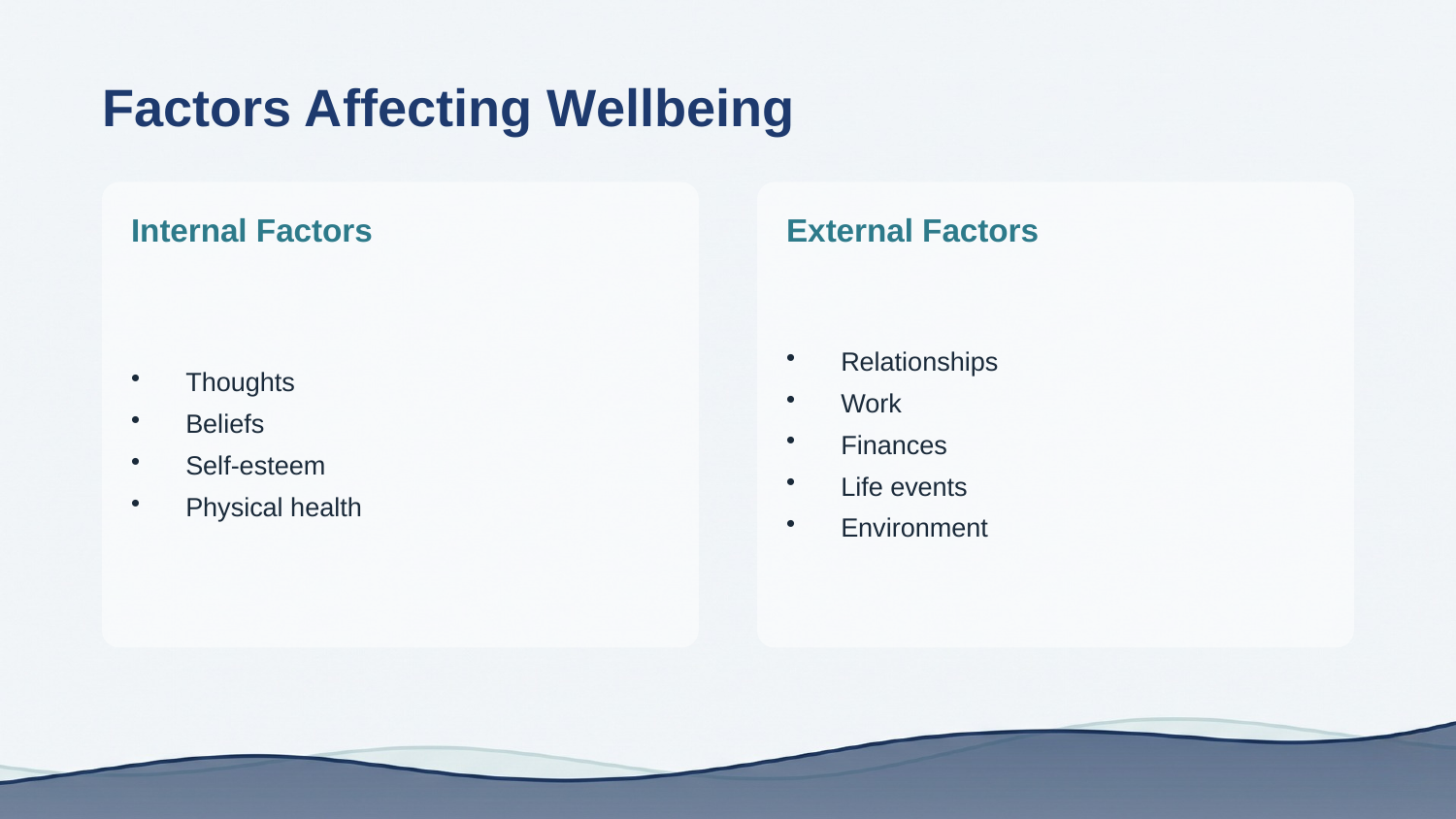

Factors Affecting Wellbeing

Internal Factors
External Factors
Thoughts
Beliefs
Self-esteem
Physical health
Relationships
Work
Finances
Life events
Environment